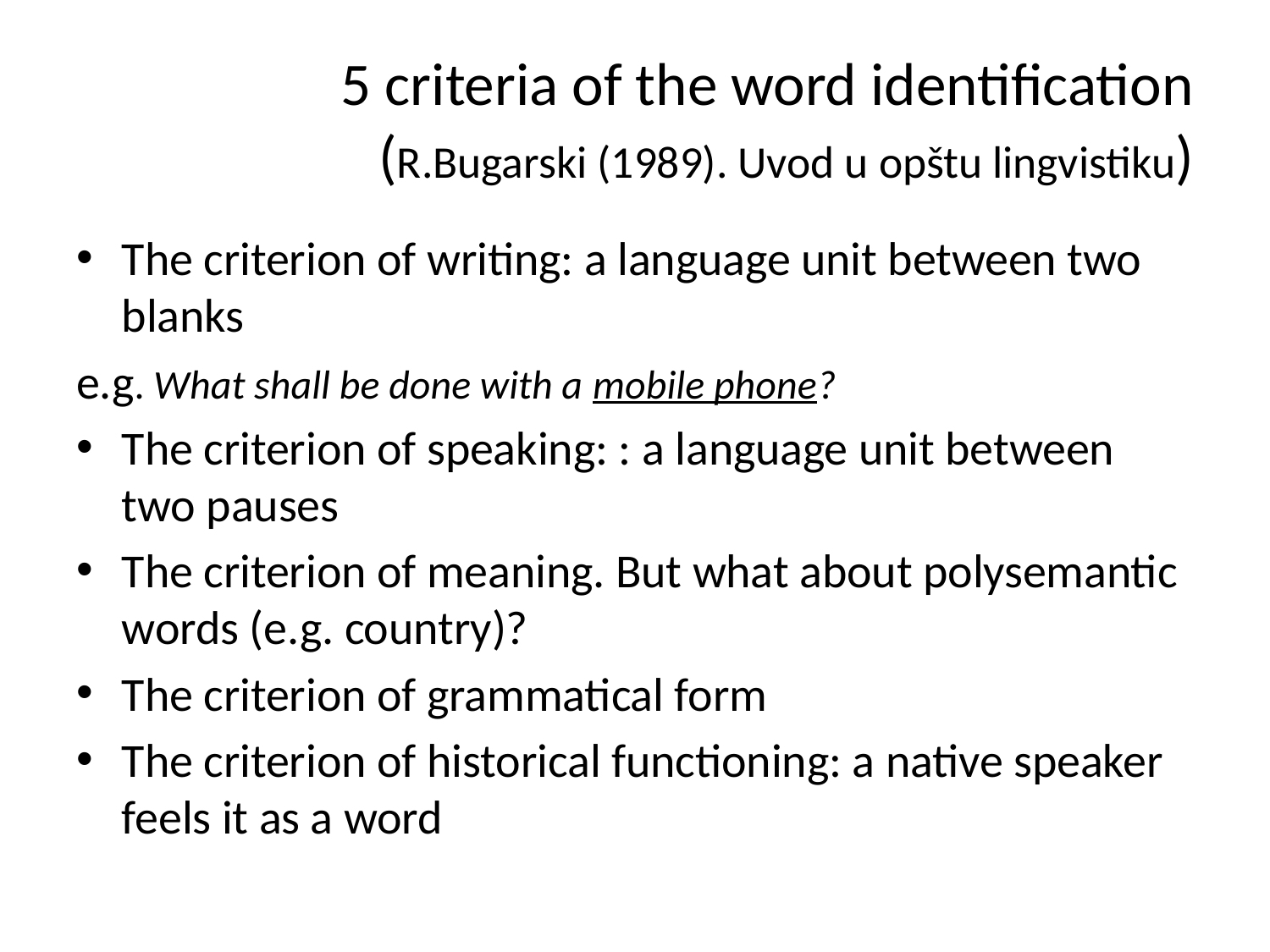

# 5 criteria of the word identification (R.Bugarski (1989). Uvod u opštu lingvistiku)
The criterion of writing: a language unit between two blanks
e.g. What shall be done with a mobile phone?
The criterion of speaking: : a language unit between two pauses
The criterion of meaning. But what about polysemantic words (e.g. country)?
The criterion of grammatical form
The criterion of historical functioning: a native speaker feels it as a word